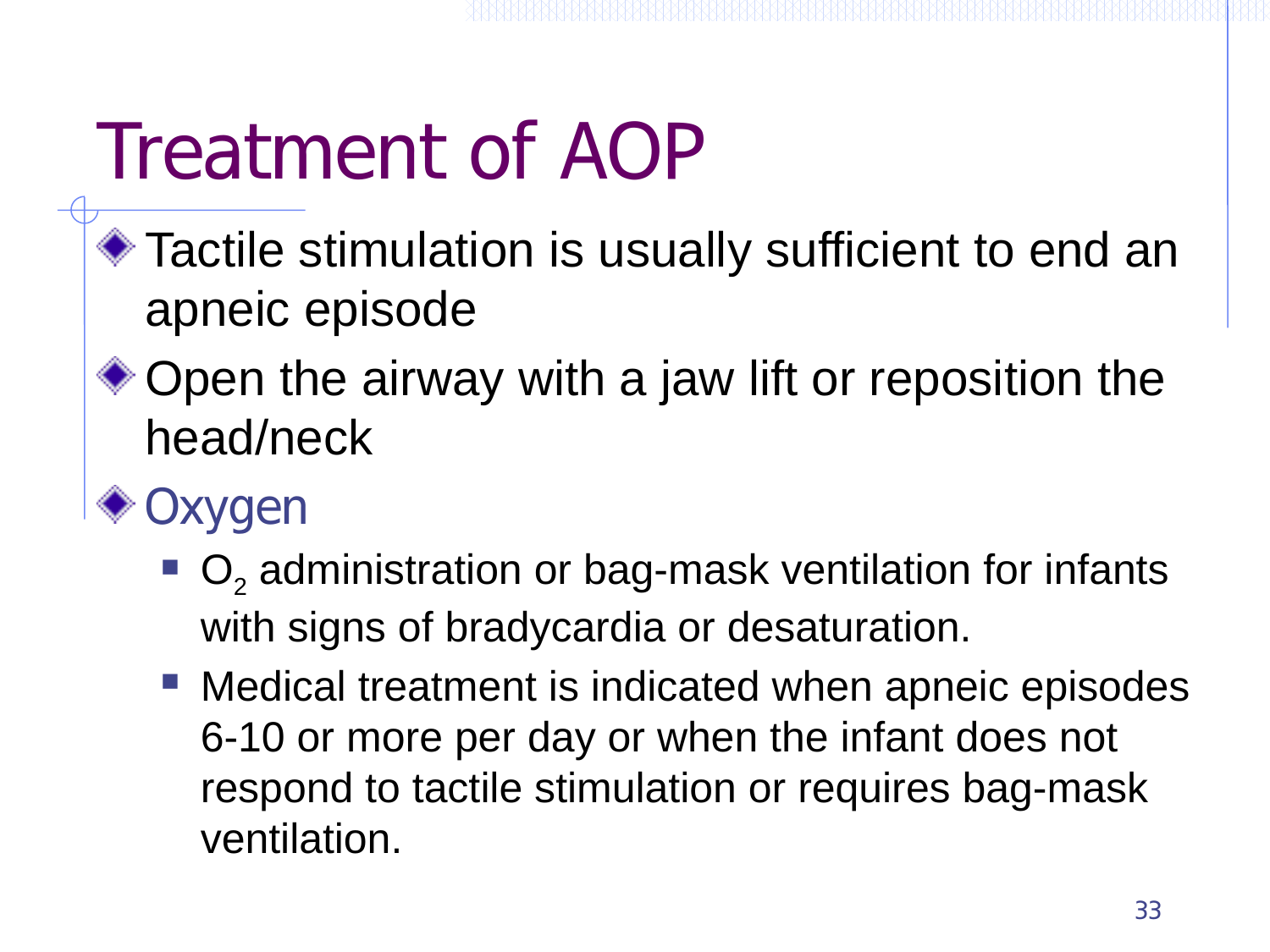

# Treatment of AOP
Tactile stimulation is usually sufficient to end an apneic episode
Open the airway with a jaw lift or reposition the head/neck
Oxygen
O2 administration or bag-mask ventilation for infants with signs of bradycardia or desaturation.
Medical treatment is indicated when apneic episodes 6-10 or more per day or when the infant does not respond to tactile stimulation or requires bag-mask ventilation.
33